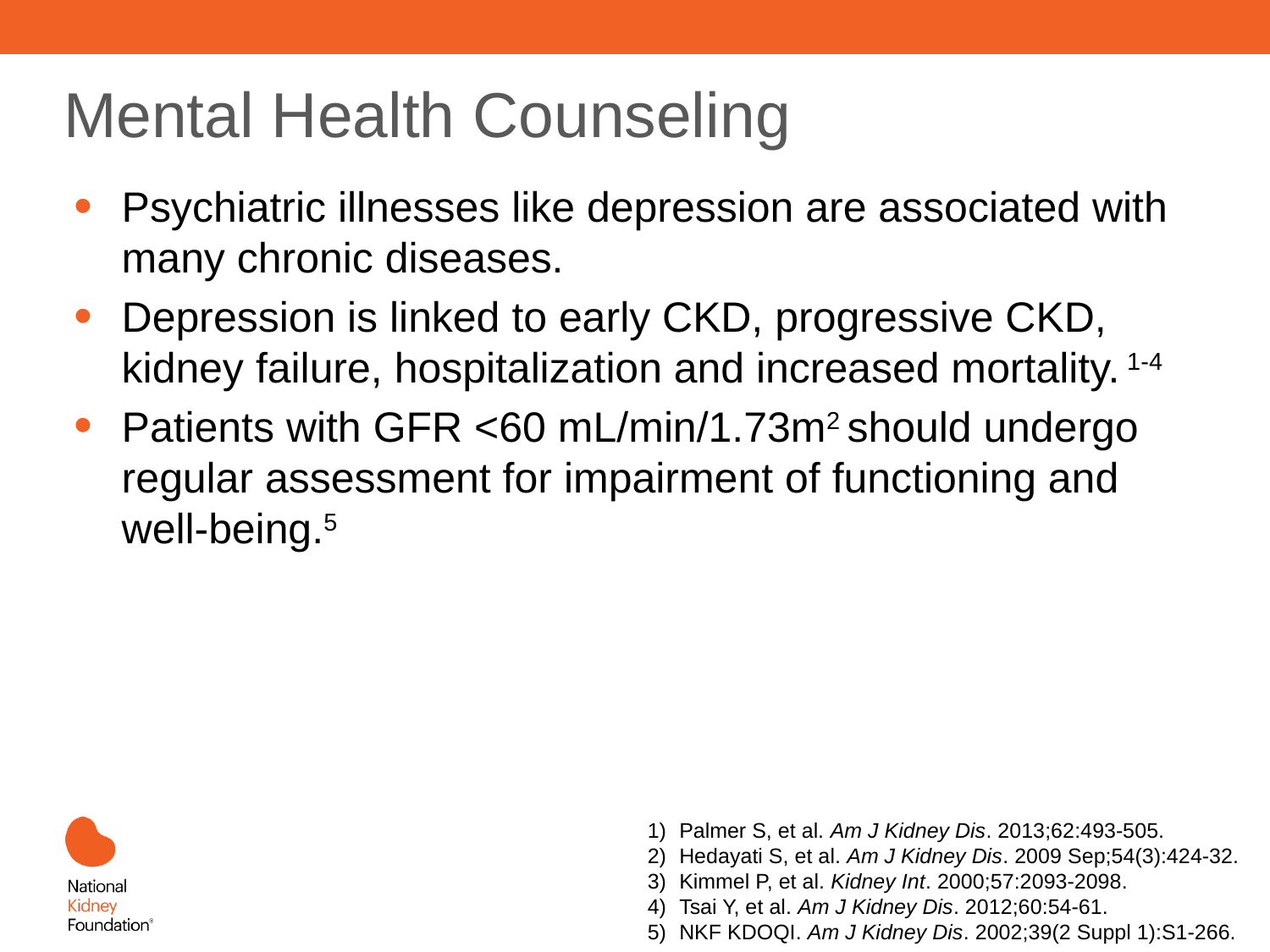

# Mental Health Counseling
Psychiatric illnesses like depression are associated with many chronic diseases.
Depression is linked to early CKD, progressive CKD, kidney failure, hospitalization and increased mortality. 1-4
Patients with GFR <60 mL/min/1.73m2 should undergo regular assessment for impairment of functioning and well-being.5
Palmer S, et al. Am J Kidney Dis. 2013;62:493-505.
Hedayati S, et al. Am J Kidney Dis. 2009 Sep;54(3):424-32.
Kimmel P, et al. Kidney Int. 2000;57:2093-2098.
Tsai Y, et al. Am J Kidney Dis. 2012;60:54-61.
NKF KDOQI. Am J Kidney Dis. 2002;39(2 Suppl 1):S1-266.